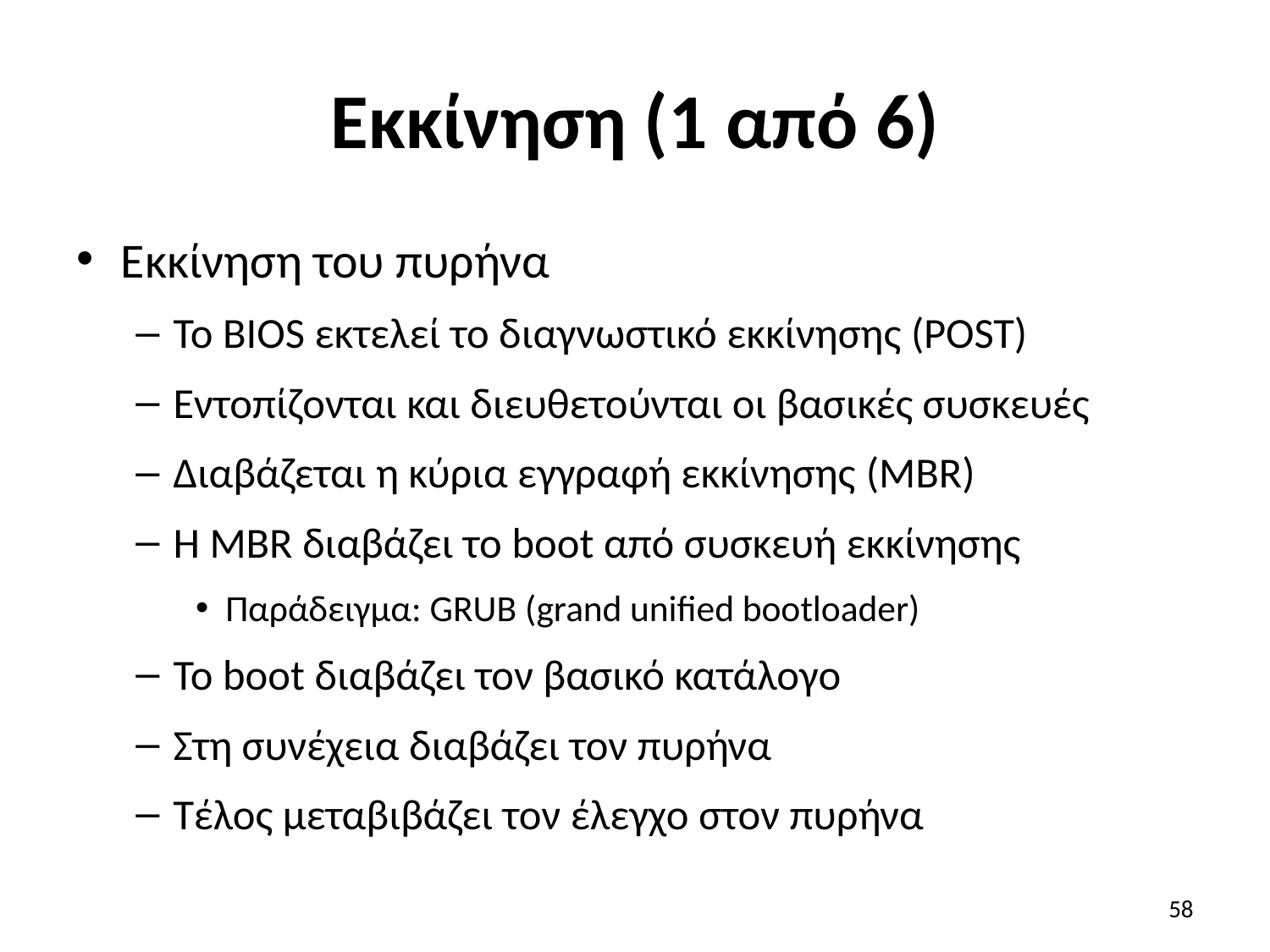

# Εκκίνηση (1 από 6)
Εκκίνηση του πυρήνα
Το BIOS εκτελεί το διαγνωστικό εκκίνησης (POST)
Εντοπίζονται και διευθετούνται οι βασικές συσκευές
Διαβάζεται η κύρια εγγραφή εκκίνησης (MBR)
Η MBR διαβάζει το boot από συσκευή εκκίνησης
Παράδειγμα: GRUB (grand unified bootloader)
Το boot διαβάζει τον βασικό κατάλογο
Στη συνέχεια διαβάζει τον πυρήνα
Τέλος μεταβιβάζει τον έλεγχο στον πυρήνα
58